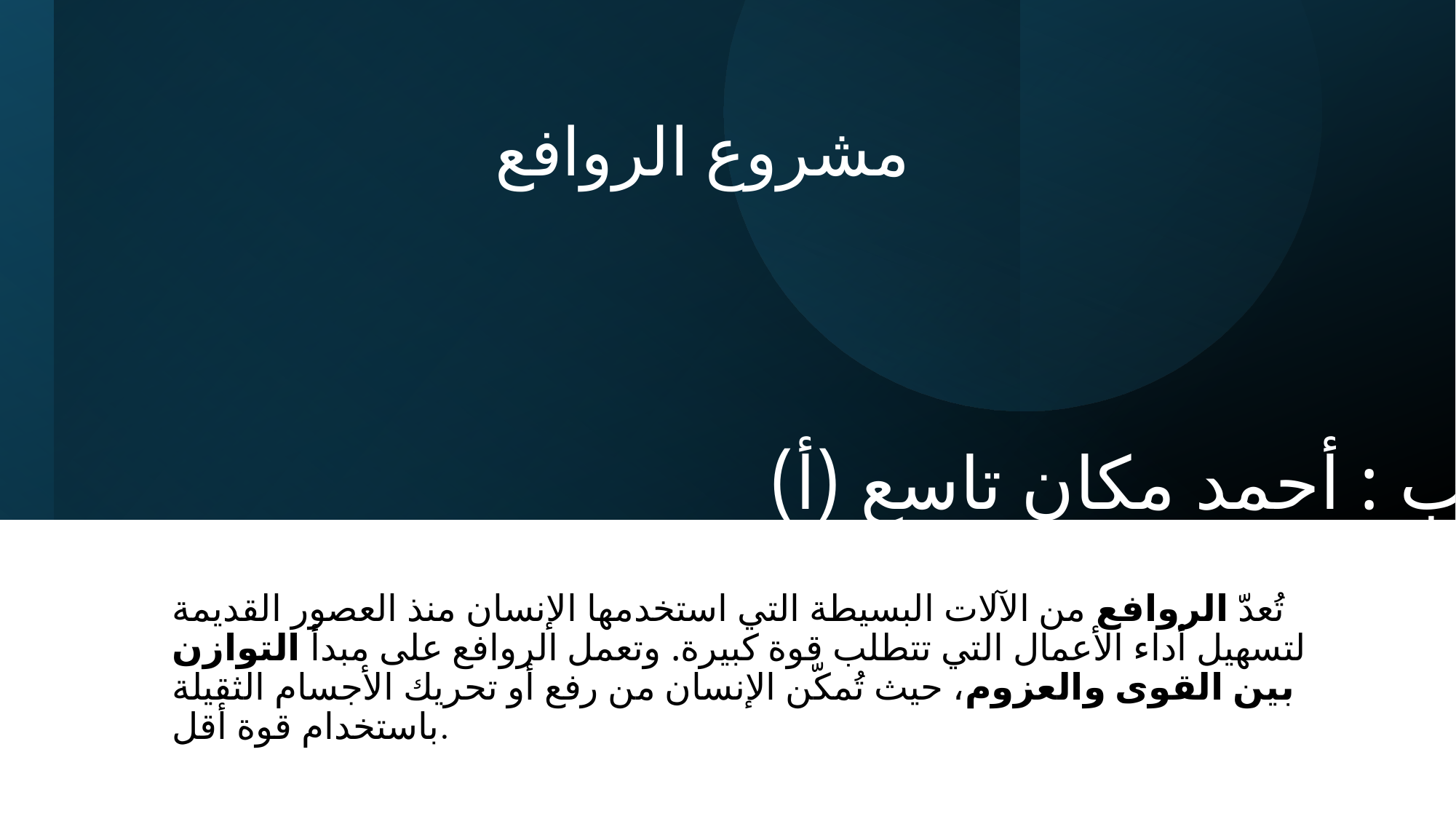

مشروع الروافع
# اعداد الطالب : أحمد مكان تاسع (أ)
تُعدّ الروافع من الآلات البسيطة التي استخدمها الإنسان منذ العصور القديمة لتسهيل أداء الأعمال التي تتطلب قوة كبيرة. وتعمل الروافع على مبدأ التوازن بين القوى والعزوم، حيث تُمكّن الإنسان من رفع أو تحريك الأجسام الثقيلة باستخدام قوة أقل.